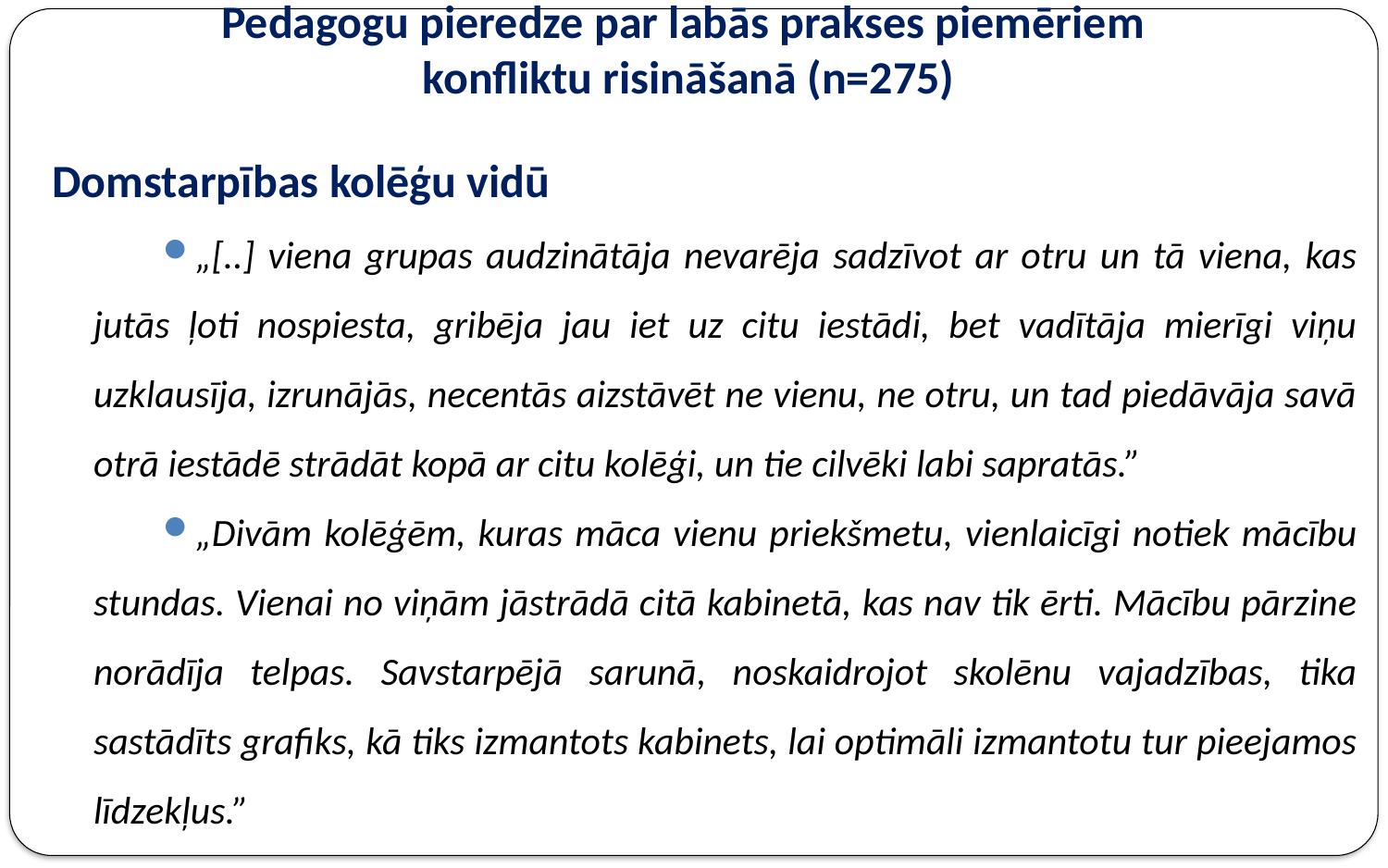

# Pedagogu pieredze par labās prakses piemēriem konfliktu risināšanā (n=275)
Domstarpības kolēģu vidū
„[..] viena grupas audzinātāja nevarēja sadzīvot ar otru un tā viena, kas jutās ļoti nospiesta, gribēja jau iet uz citu iestādi, bet vadītāja mierīgi viņu uzklausīja, izrunājās, necentās aizstāvēt ne vienu, ne otru, un tad piedāvāja savā otrā iestādē strādāt kopā ar citu kolēģi, un tie cilvēki labi sapratās.”
„Divām kolēģēm, kuras māca vienu priekšmetu, vienlaicīgi notiek mācību stundas. Vienai no viņām jāstrādā citā kabinetā, kas nav tik ērti. Mācību pārzine norādīja telpas. Savstarpējā sarunā, noskaidrojot skolēnu vajadzības, tika sastādīts grafiks, kā tiks izmantots kabinets, lai optimāli izmantotu tur pieejamos līdzekļus.”